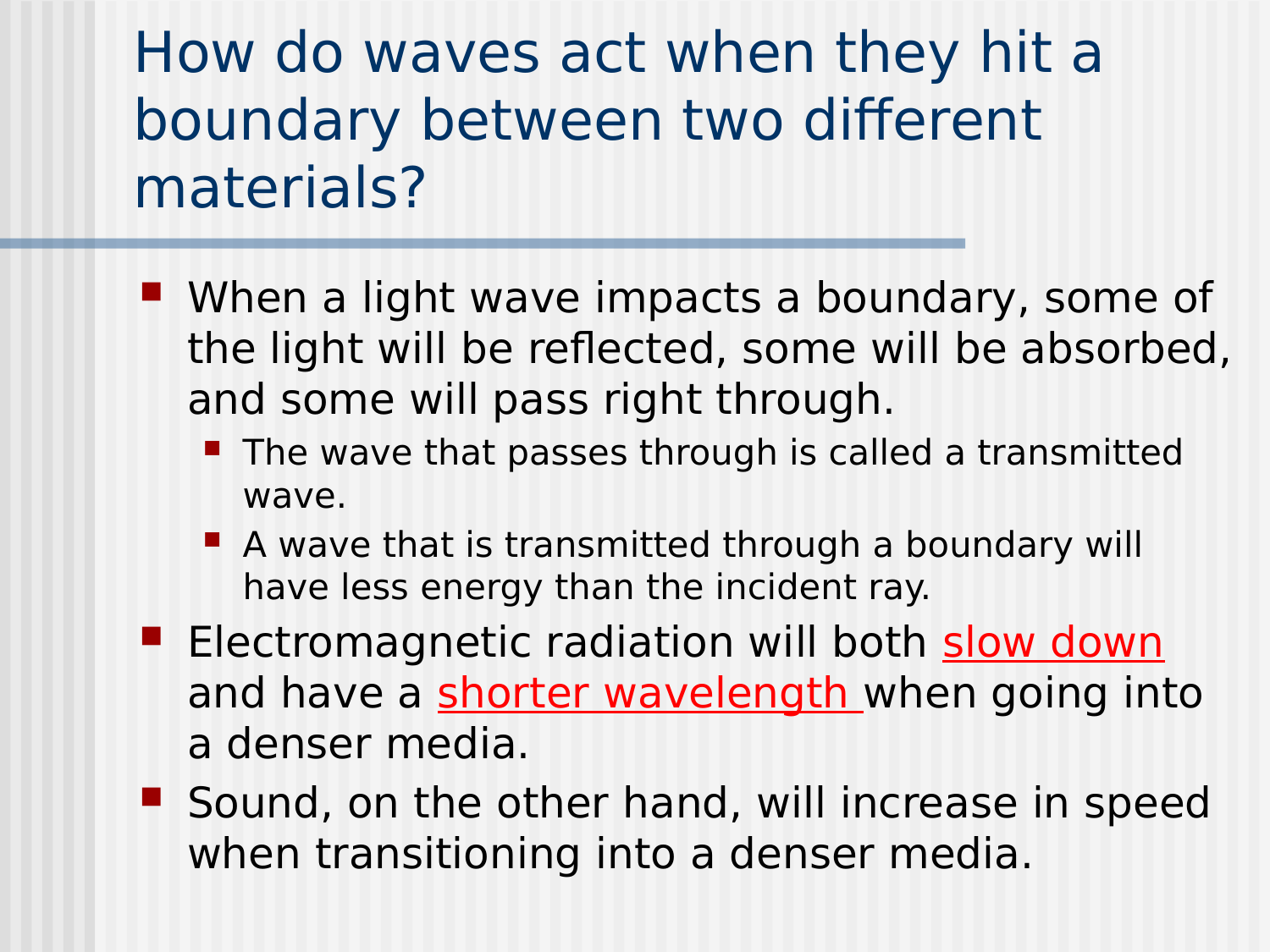

# How do waves act when they hit a boundary between two different materials?
When a light wave impacts a boundary, some of the light will be reflected, some will be absorbed, and some will pass right through.
The wave that passes through is called a transmitted wave.
A wave that is transmitted through a boundary will have less energy than the incident ray.
Electromagnetic radiation will both slow down and have a shorter wavelength when going into a denser media.
Sound, on the other hand, will increase in speed when transitioning into a denser media.